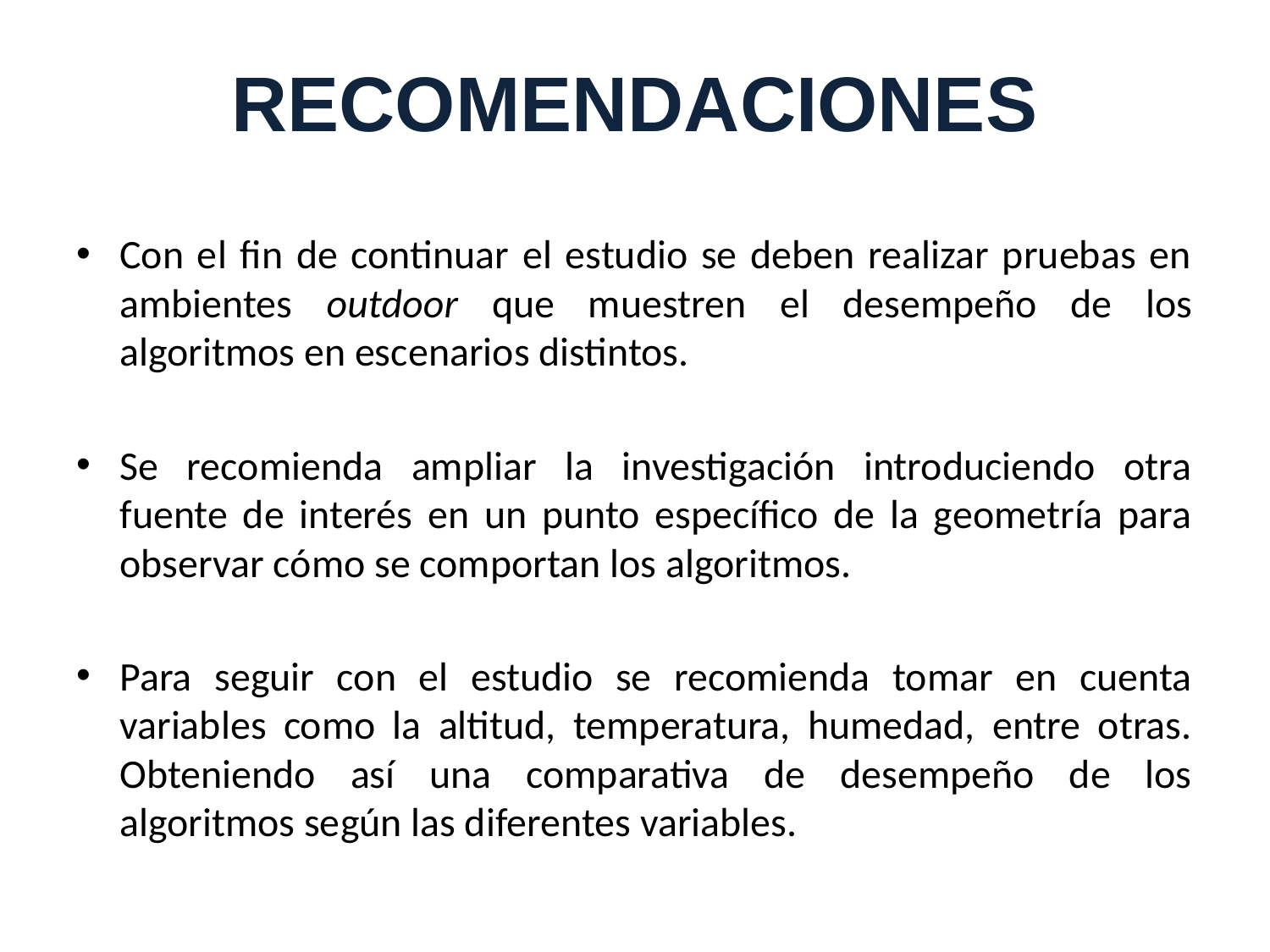

# RECOMENDACIONES
Con el fin de continuar el estudio se deben realizar pruebas en ambientes outdoor que muestren el desempeño de los algoritmos en escenarios distintos.

Se recomienda ampliar la investigación introduciendo otra fuente de interés en un punto específico de la geometría para observar cómo se comportan los algoritmos.

Para seguir con el estudio se recomienda tomar en cuenta variables como la altitud, temperatura, humedad, entre otras. Obteniendo así una comparativa de desempeño de los algoritmos según las diferentes variables.